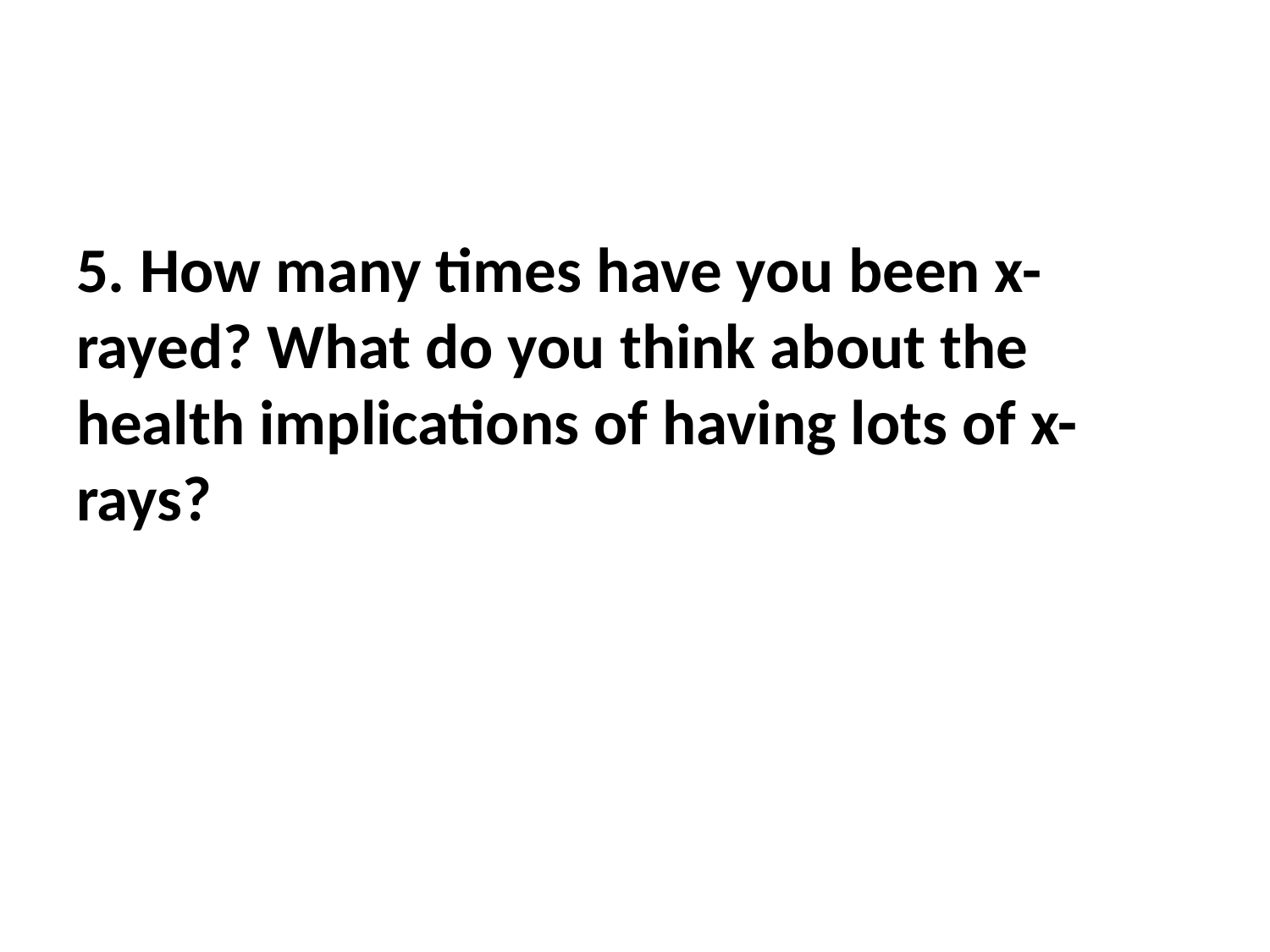

5. How many times have you been x-rayed? What do you think about the health implications of having lots of x-rays?